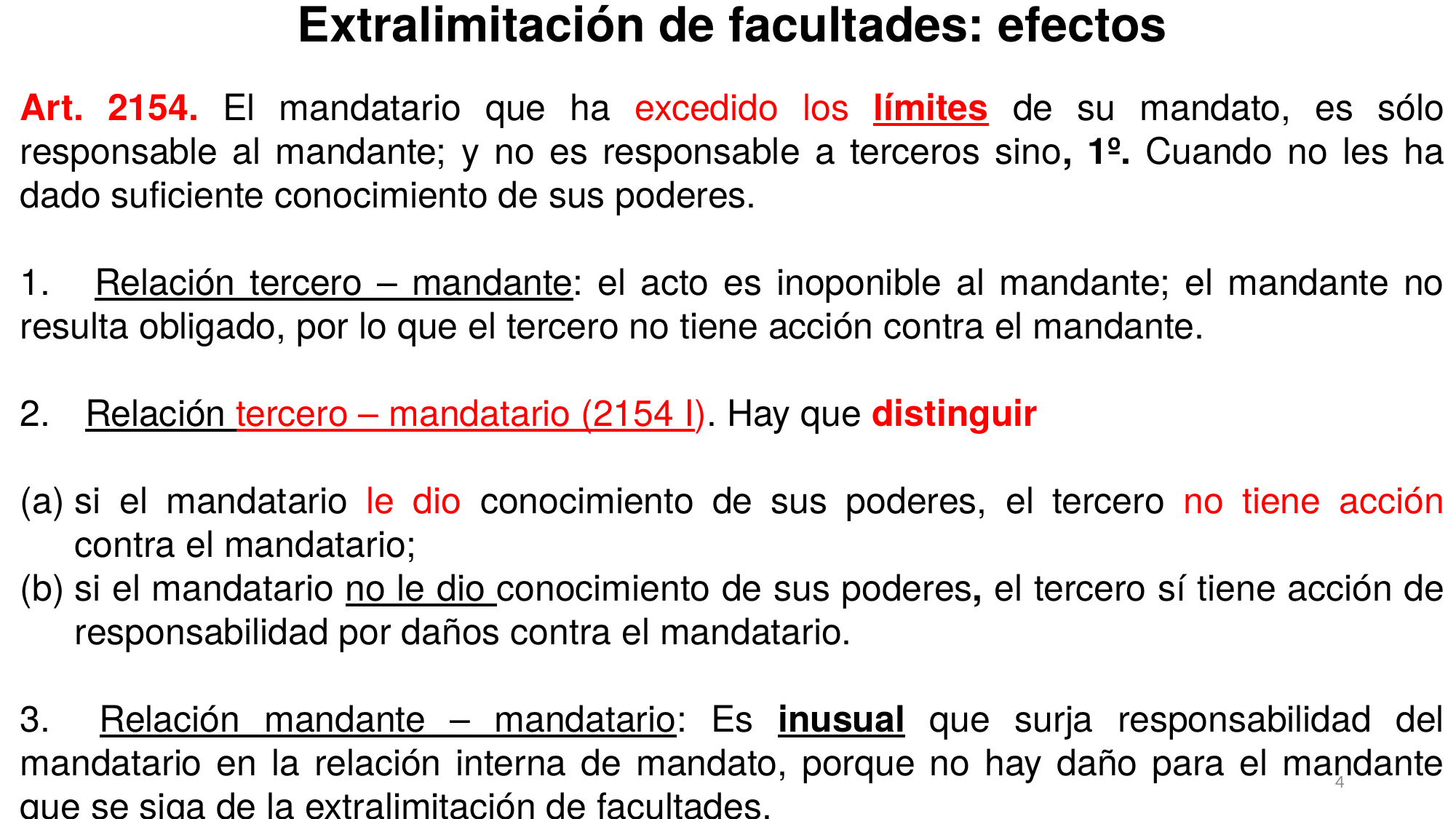

Extralimitación de facultades: efectos

Art. 2154. El mandatario que ha excedido los límites de su mandato, es sólo responsable al mandante; y no es responsable a terceros sino, 1º. Cuando no les ha dado suficiente conocimiento de sus poderes.

1.   Relación tercero – mandante: el acto es inoponible al mandante; el mandante no resulta obligado, por lo que el tercero no tiene acción contra el mandante.

 Relación tercero – mandatario (2154 I). Hay que distinguir

si el mandatario le dio conocimiento de sus poderes, el tercero no tiene acción contra el mandatario;
si el mandatario no le dio conocimiento de sus poderes, el tercero sí tiene acción de responsabilidad por daños contra el mandatario.

3.  Relación mandante – mandatario: Es inusual que surja responsabilidad del mandatario en la relación interna de mandato, porque no hay daño para el mandante que se siga de la extralimitación de facultades.

4